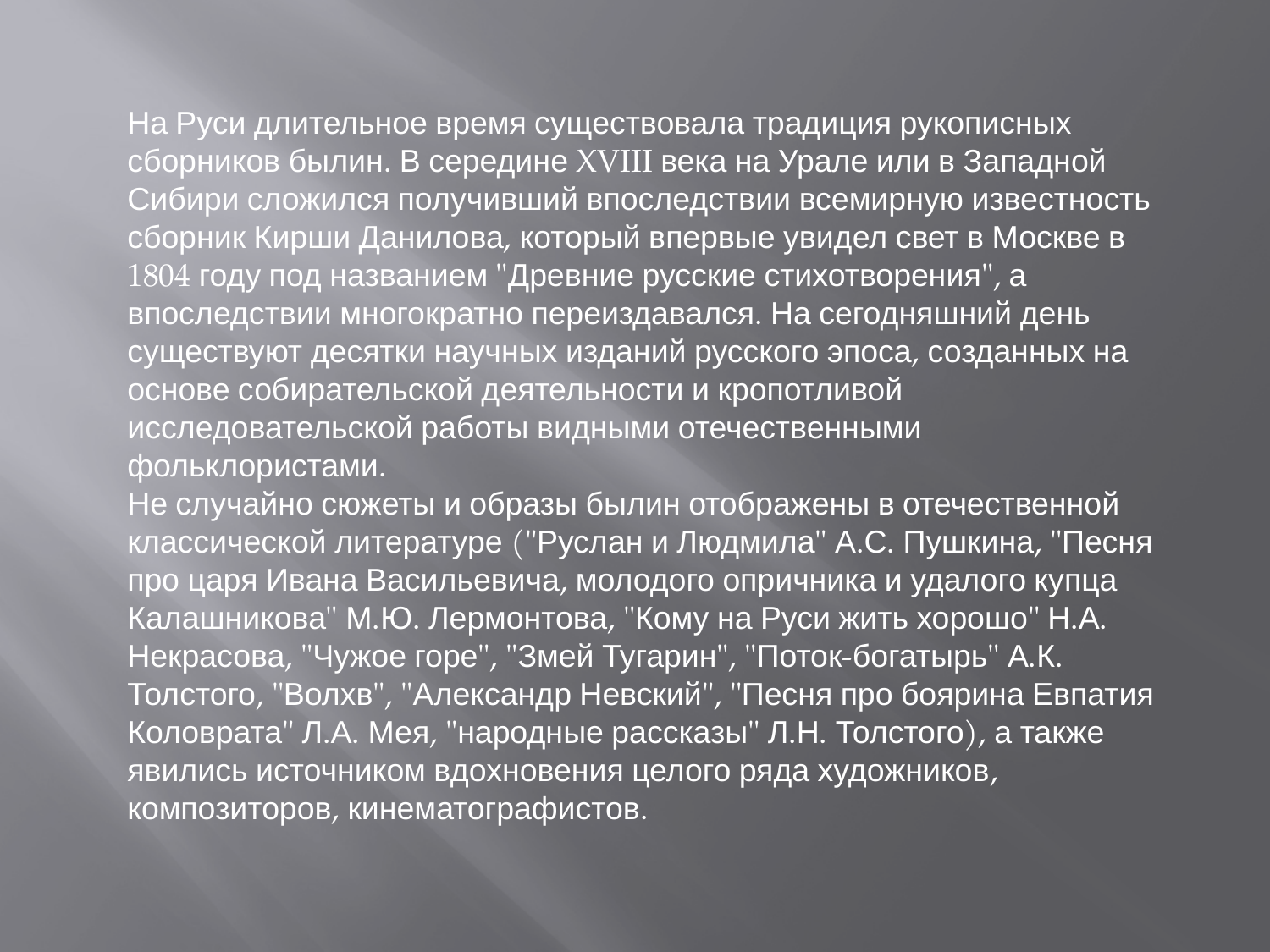

На Руси длительное время существовала традиция рукописных сборников былин. В середине XVIII века на Урале или в Западной Сибири сложился получивший впоследствии всемирную известность сборник Кирши Данилова, который впервые увидел свет в Москве в 1804 году под названием "Древние русские стихотворения", а впоследствии многократно переиздавался. На сегодняшний день существуют десятки научных изданий русского эпоса, созданных на основе собирательской деятельности и кропотливой исследовательской работы видными отечественными фольклористами.
Не случайно сюжеты и образы былин отображены в отечественной классической литературе ("Руслан и Людмила" А.С. Пушкина, "Песня про царя Ивана Васильевича, молодого опричника и удалого купца Калашникова" М.Ю. Лермонтова, "Кому на Руси жить хорошо" Н.А. Некрасова, "Чужое горе", "Змей Тугарин", "Поток-богатырь" А.К. Толстого, "Волхв", "Александр Невский", "Песня про боярина Евпатия Коловрата" Л.А. Мея, "народные рассказы" Л.Н. Толстого), а также явились источником вдохновения целого ряда художников, композиторов, кинематографистов.